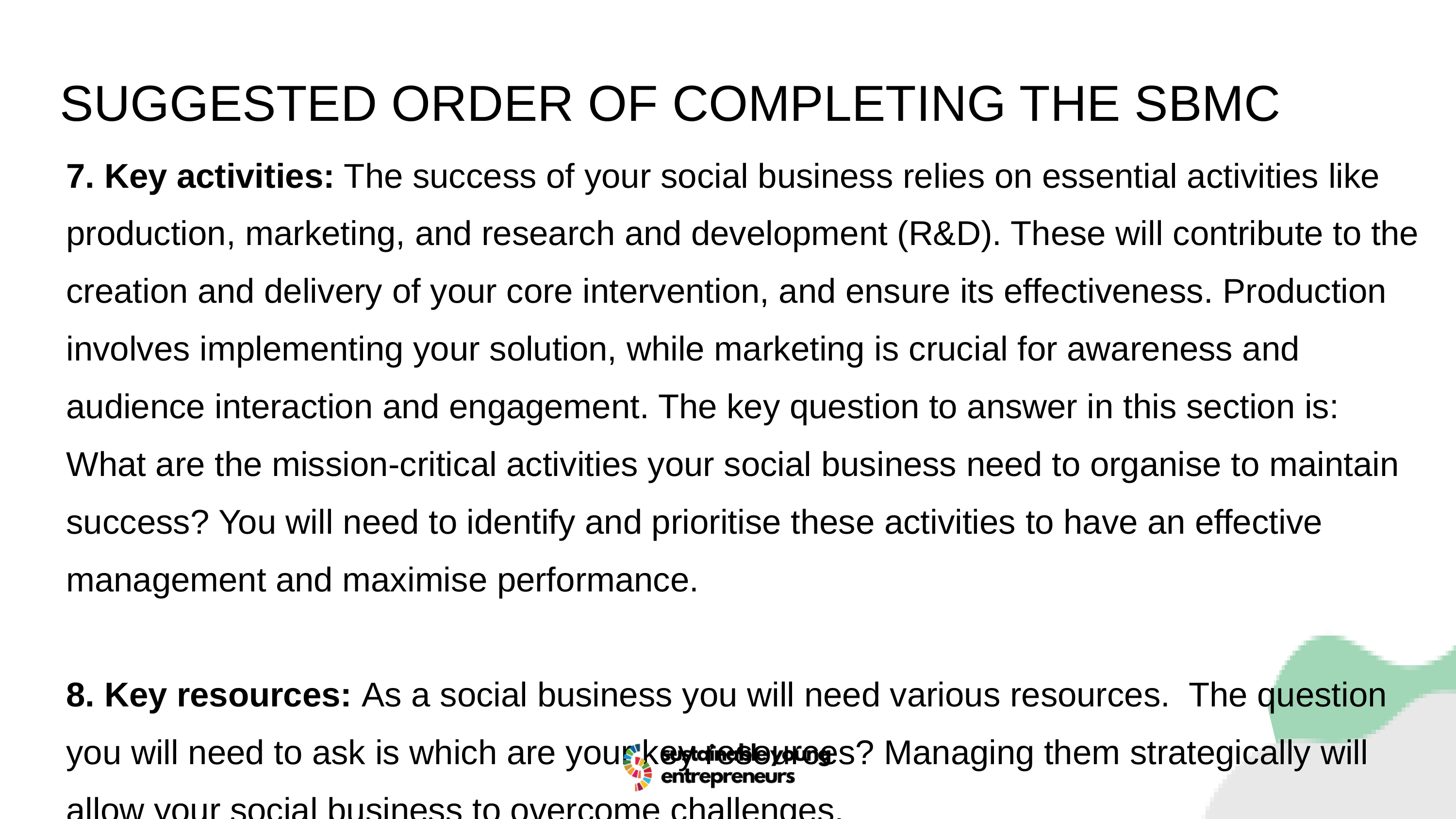

SUGGESTED ORDER OF COMPLETING THE SBMC
7. Key activities: The success of your social business relies on essential activities like production, marketing, and research and development (R&D). These will contribute to the creation and delivery of your core intervention, and ensure its effectiveness. Production involves implementing your solution, while marketing is crucial for awareness and audience interaction and engagement. The key question to answer in this section is: What are the mission-critical activities your social business need to organise to maintain success? You will need to identify and prioritise these activities to have an effective management and maximise performance.

8. Key resources: As a social business you will need various resources.  The question you will need to ask is which are your key resources? Managing them strategically will allow your social business to overcome challenges.